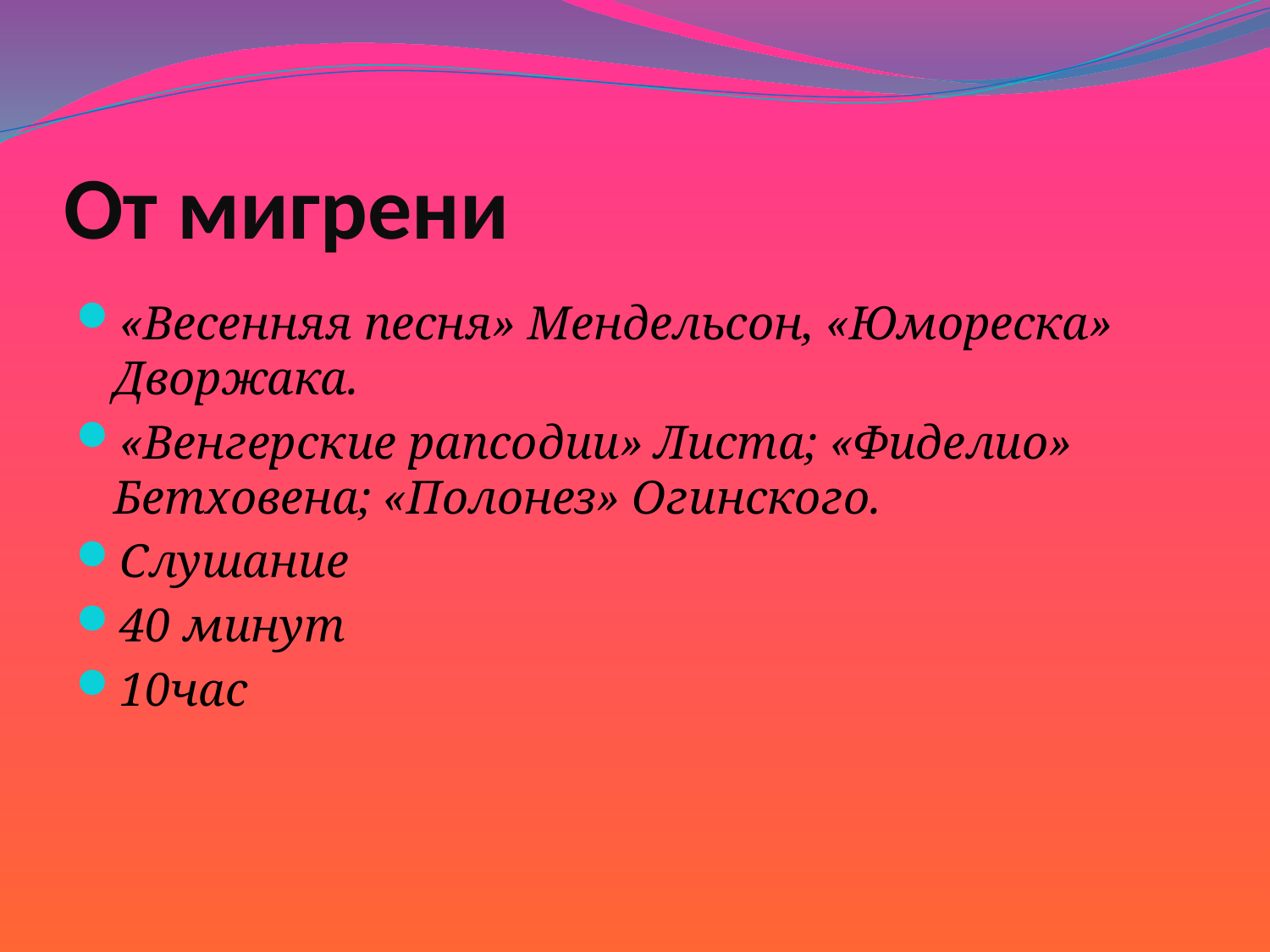

# От мигрени
«Весенняя песня» Мендельсон, «Юмореска» Дворжака.
«Венгерские рапсодии» Листа; «Фиделио» Бетховена; «Полонез» Огинского.
Слушание
40 минут
10час